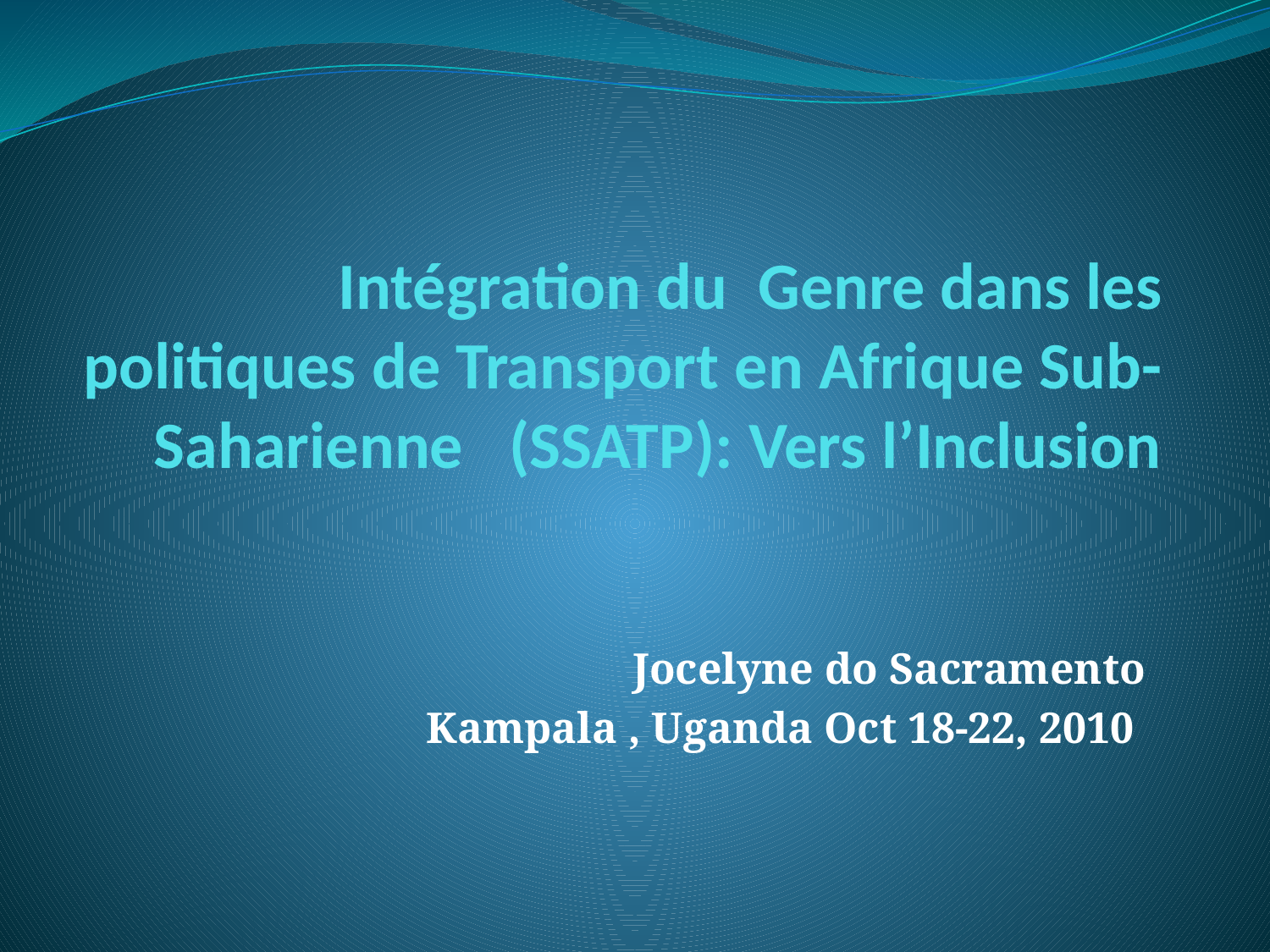

# Intégration du  Genre dans les politiques de Transport en Afrique Sub-Saharienne   (SSATP): Vers l’Inclusion

Jocelyne do Sacramento
Kampala , Uganda Oct 18-22, 2010